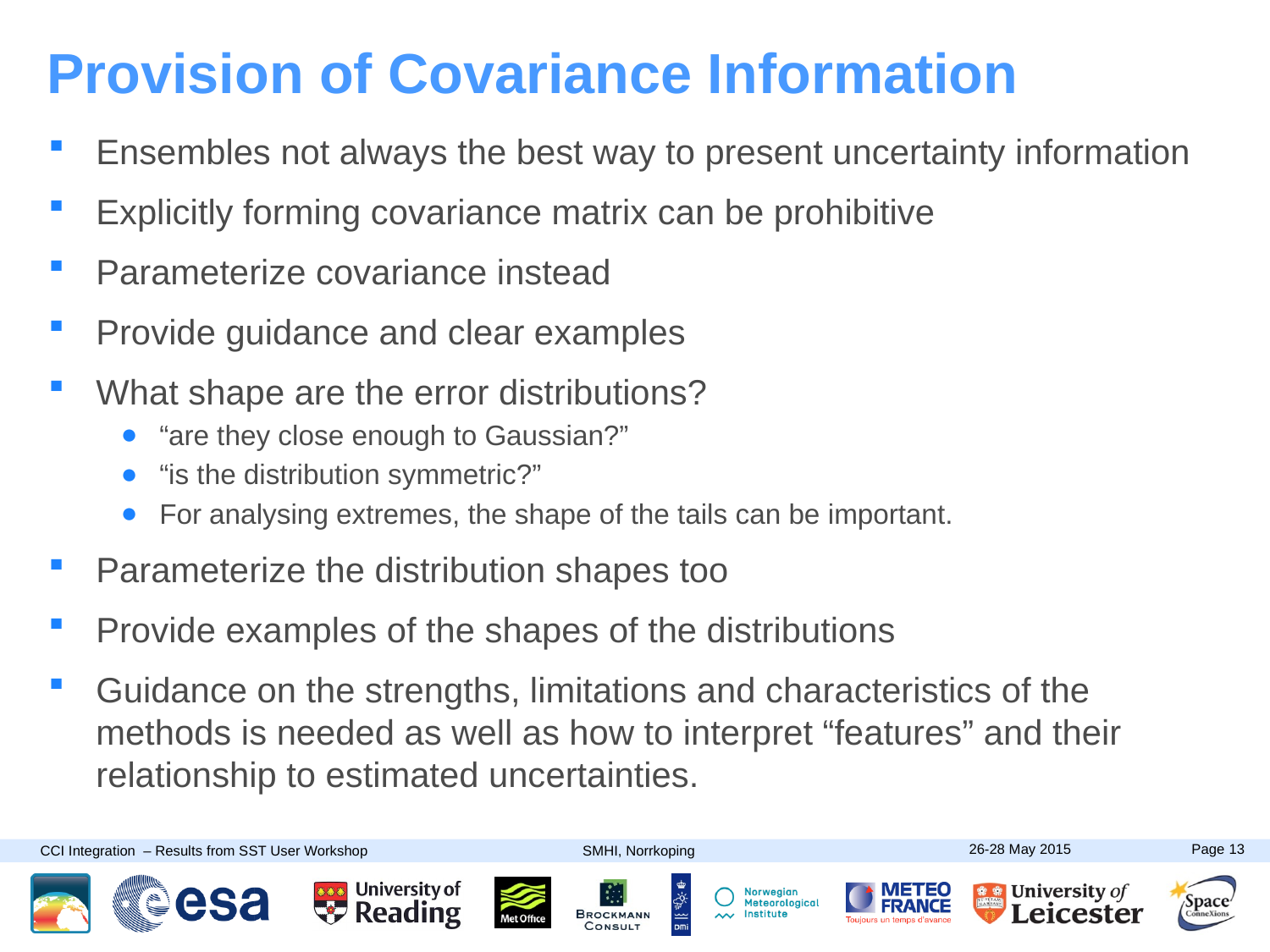

# Provision of Covariance Information
Ensembles not always the best way to present uncertainty information
Explicitly forming covariance matrix can be prohibitive
Parameterize covariance instead
Provide guidance and clear examples
What shape are the error distributions?
“are they close enough to Gaussian?”
“is the distribution symmetric?”
For analysing extremes, the shape of the tails can be important.
Parameterize the distribution shapes too
Provide examples of the shapes of the distributions
Guidance on the strengths, limitations and characteristics of the methods is needed as well as how to interpret “features” and their relationship to estimated uncertainties.